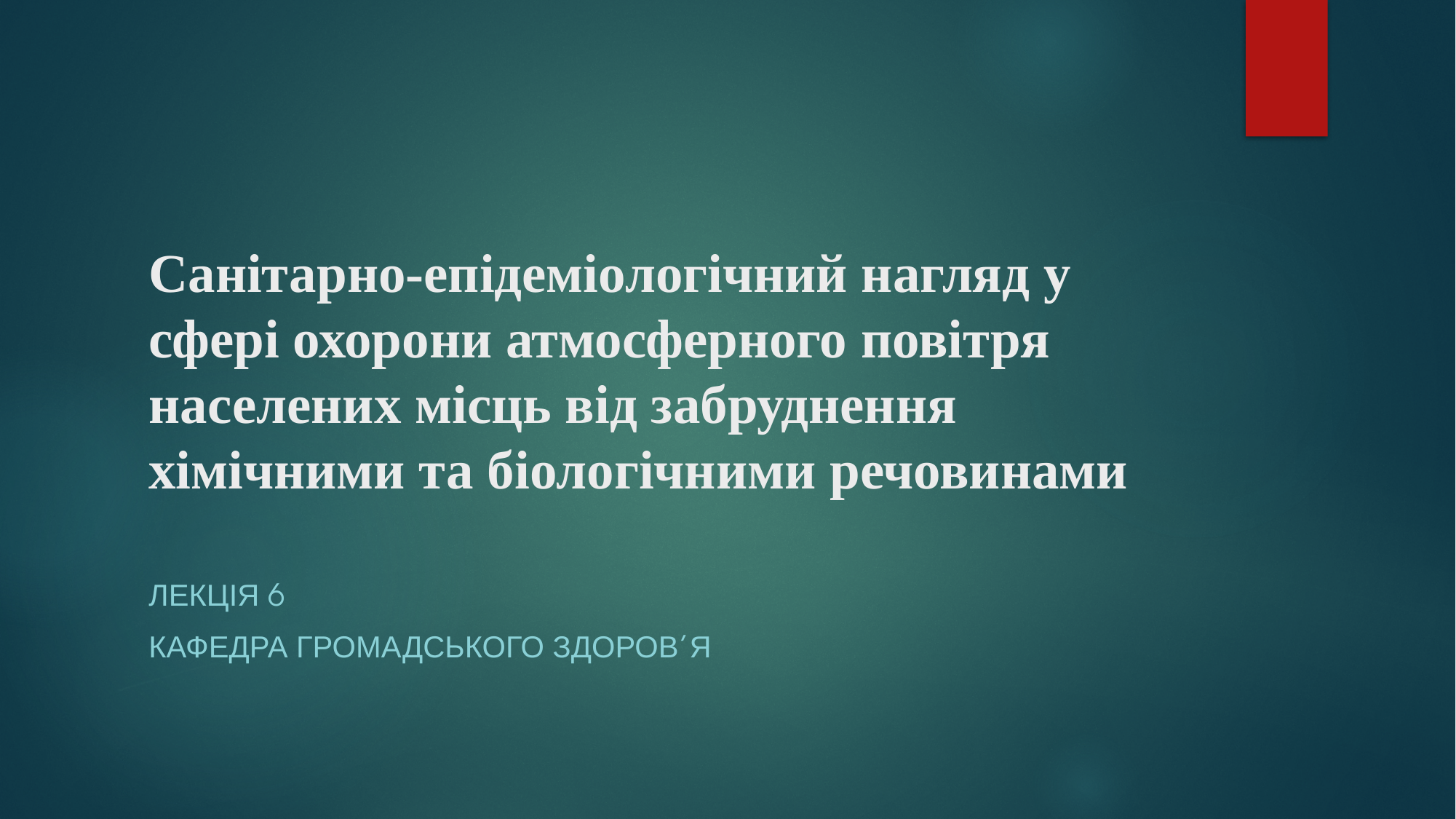

# Санітарно-епідеміологічний нагляд у сфері охорони атмосферного повітря населених місць від забруднення хімічними та біологічними речовинами
Лекція 6
Кафедра громадського здоров’я